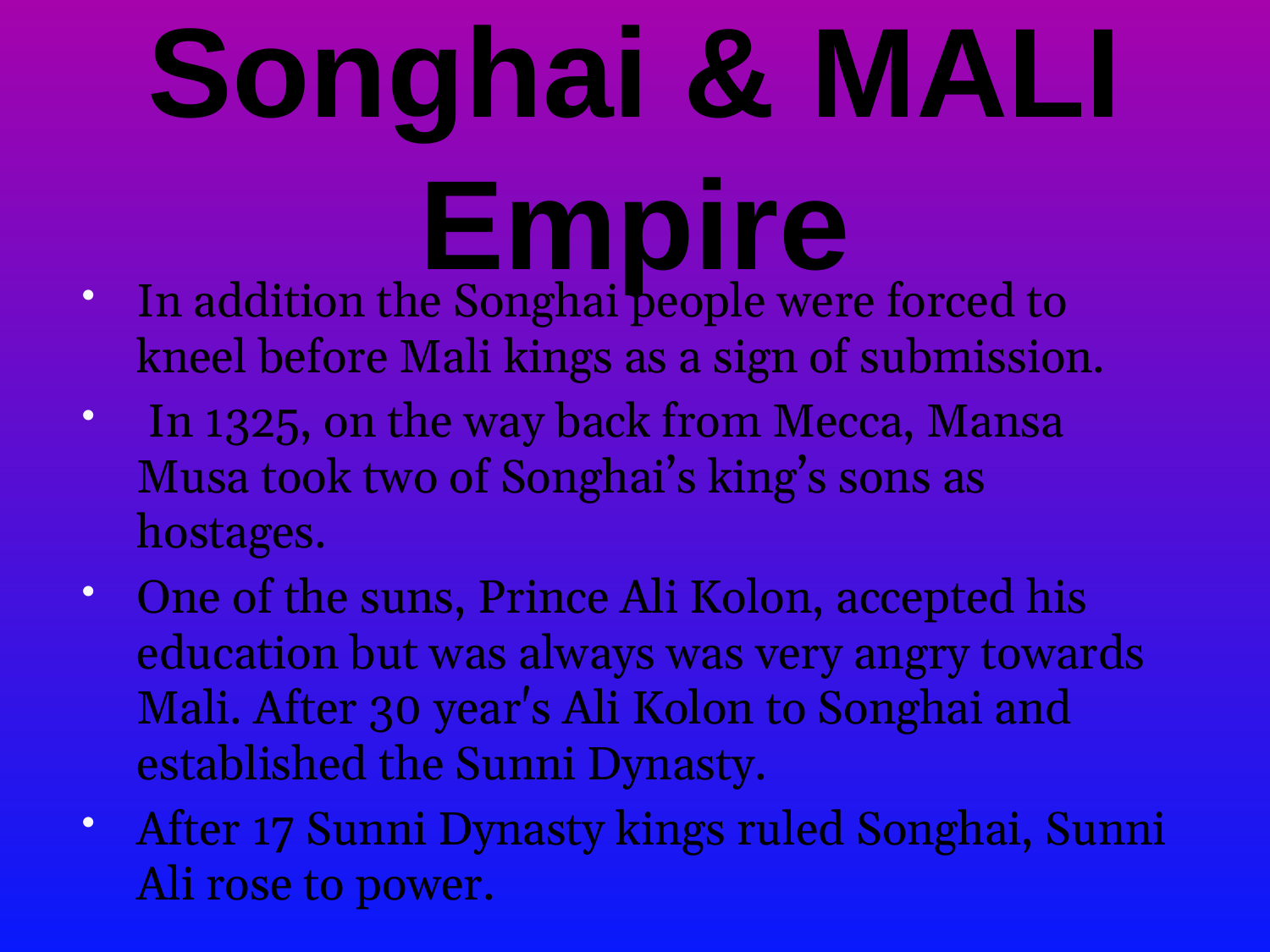

# Songhai & MALI Empire
In addition the Songhai people were forced to kneel before Mali kings as a sign of submission.
 In 1325, on the way back from Mecca, Mansa Musa took two of Songhai’s king’s sons as hostages.
One of the suns, Prince Ali Kolon, accepted his education but was always was very angry towards Mali. After 30 year's Ali Kolon to Songhai and established the Sunni Dynasty.
After 17 Sunni Dynasty kings ruled Songhai, Sunni Ali rose to power.